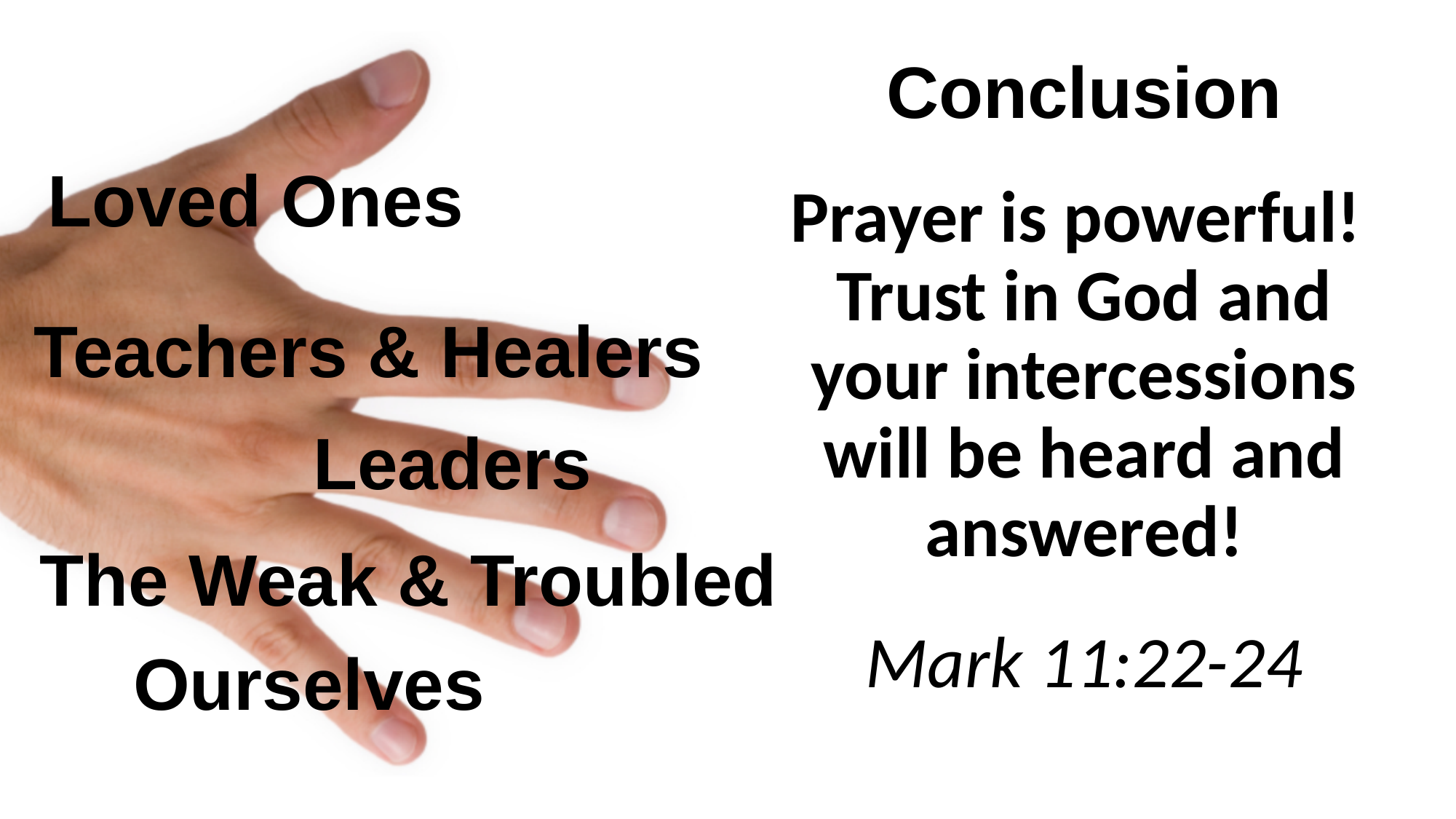

# Conclusion Prayer is powerful!  Trust in God and your intercessions will be heard and answered! Mark 11:22-24
Loved Ones
Teachers & Healers
Leaders
The Weak & Troubled
Ourselves